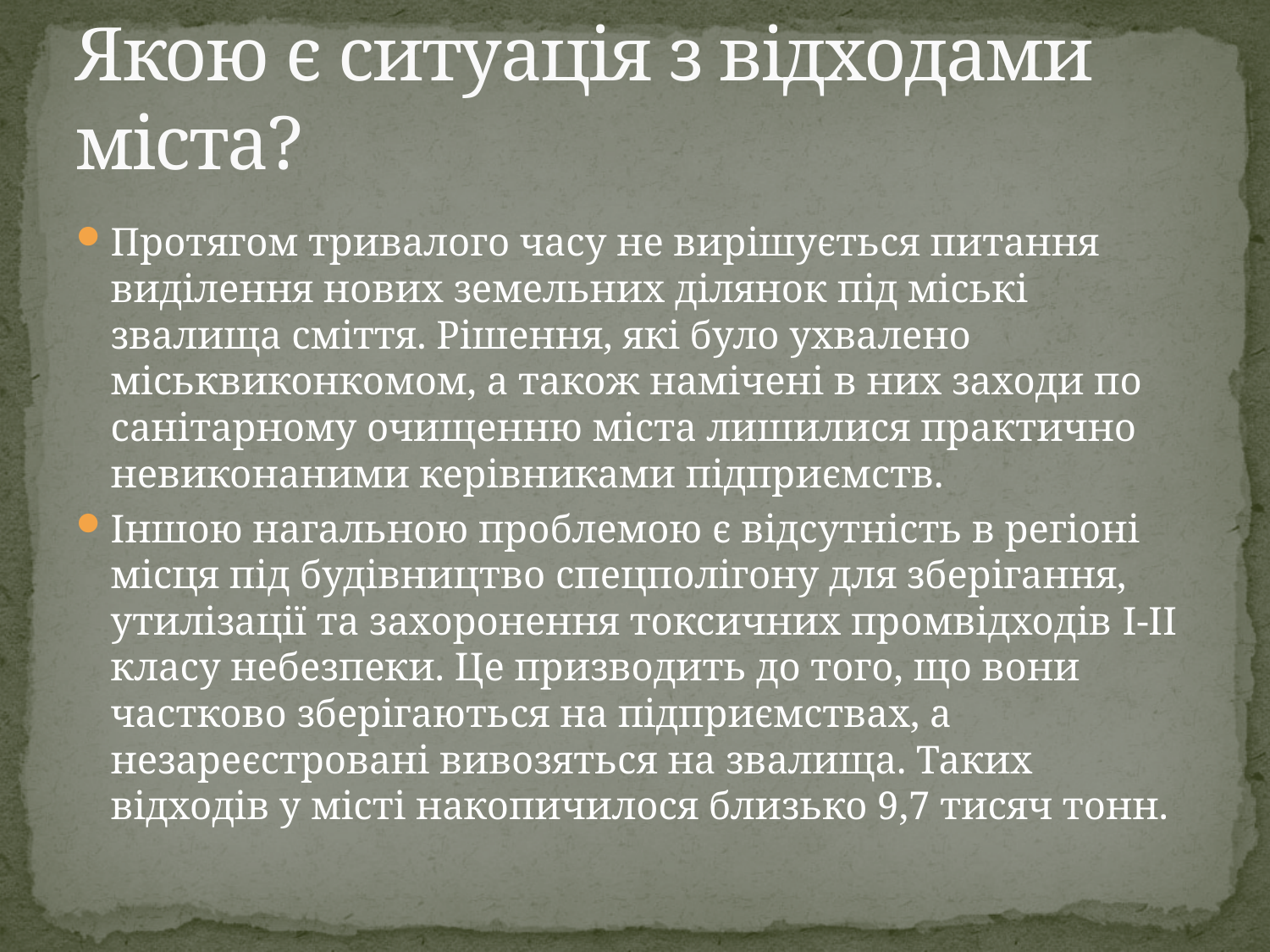

# Якою є ситуація з відходами міста?
Протягом тривалого часу не вирішується питання виділення нових земельних ділянок під міські звалища сміття. Рішення, які було ухвалено міськвиконкомом, а також намічені в них заходи по санітарному очищенню міста лишилися практично невиконаними керівниками підприємств.
Іншою нагальною проблемою є відсутність в регіоні місця під будівництво спецполігону для зберігання, утилізації та захоронення токсичних промвідходів I-II класу небезпеки. Це призводить до того, що вони частково зберігаються на підприємствах, а незареєстровані вивозяться на звалища. Таких відходів у місті накопичилося близько 9,7 тисяч тонн.